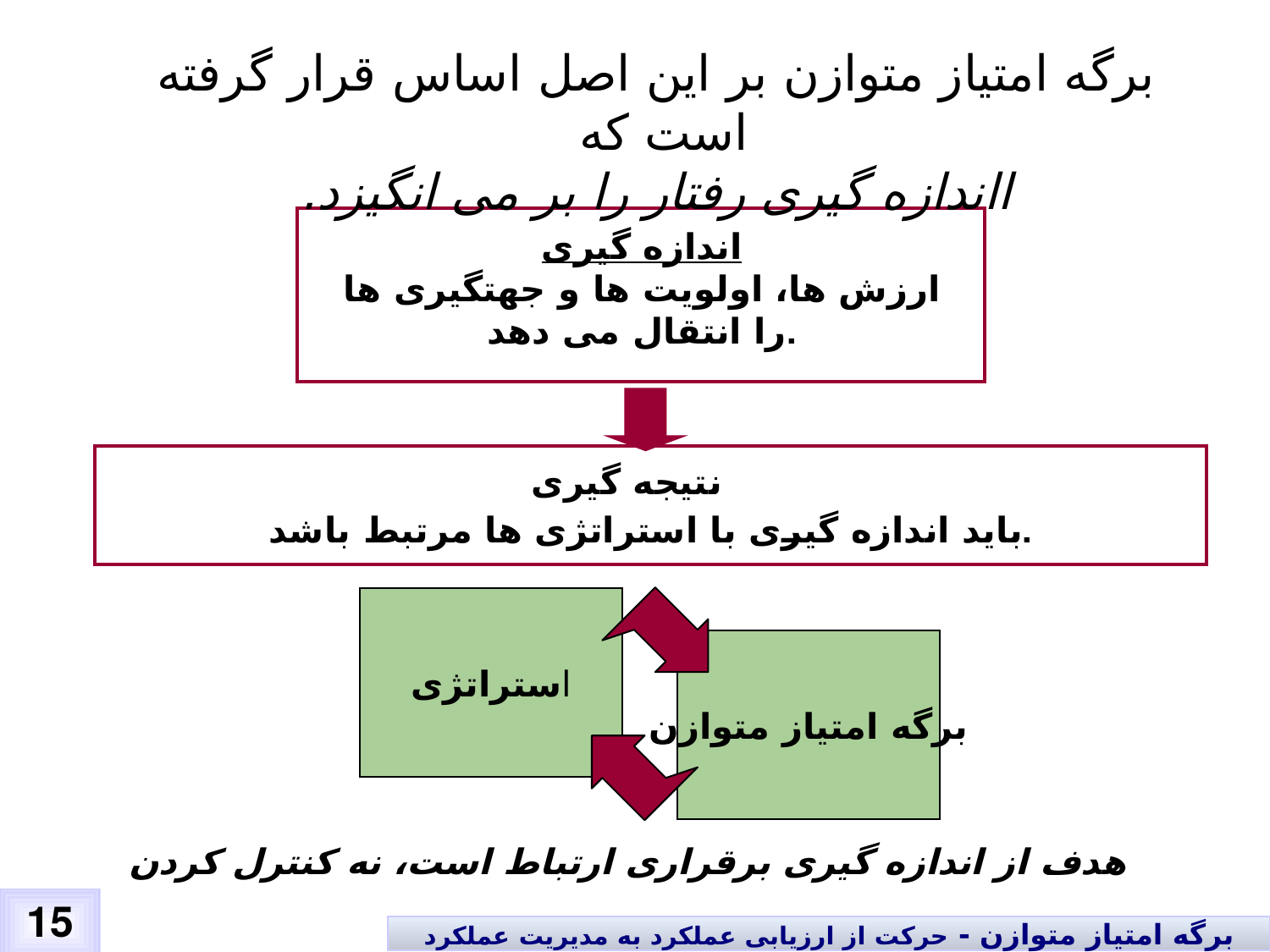

# برگه امتیاز متوازن بر این اصل اساس قرار گرفته است که ااندازه گیری رفتار را بر می انگیزد.

اندازه گیری
ارزش ها، اولویت ها و جهتگیری ها را انتقال می دهد.

نتیجه گیری
باید اندازه گیری با استراتژی ها مرتبط باشد.

استراتژی
برگه امتیاز متوازن

هدف از اندازه گیری برقراری ارتباط است، نه کنترل کردن
15
برگه امتیاز متوازن - حرکت از ارزیابی عملکرد به مدیریت عملکرد